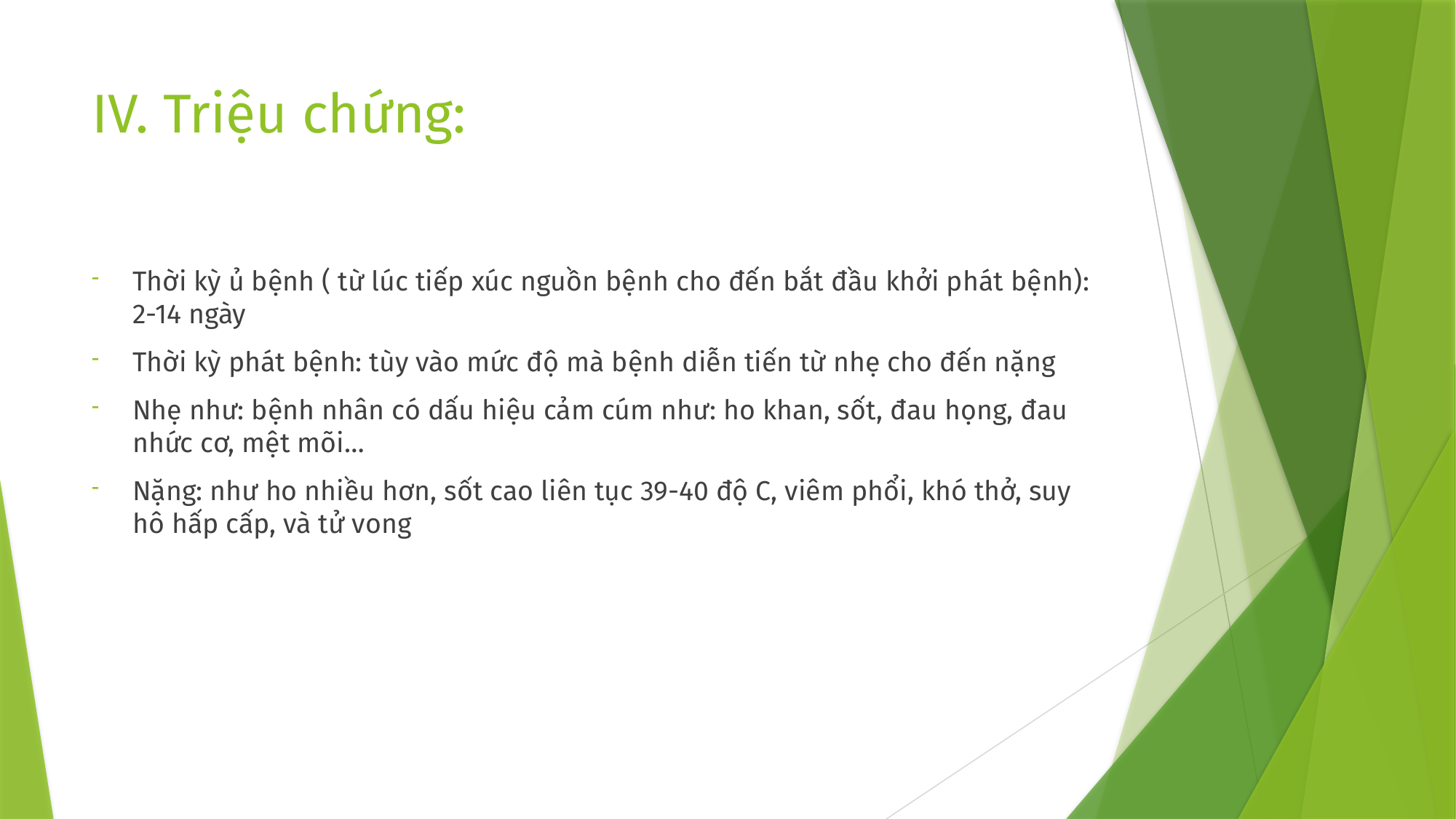

# IV. Triệu chứng:
Thời kỳ ủ bệnh ( từ lúc tiếp xúc nguồn bệnh cho đến bắt đầu khởi phát bệnh): 2-14 ngày
Thời kỳ phát bệnh: tùy vào mức độ mà bệnh diễn tiến từ nhẹ cho đến nặng
Nhẹ như: bệnh nhân có dấu hiệu cảm cúm như: ho khan, sốt, đau họng, đau nhức cơ, mệt mõi…
Nặng: như ho nhiều hơn, sốt cao liên tục 39-40 độ C, viêm phổi, khó thở, suy hô hấp cấp, và tử vong